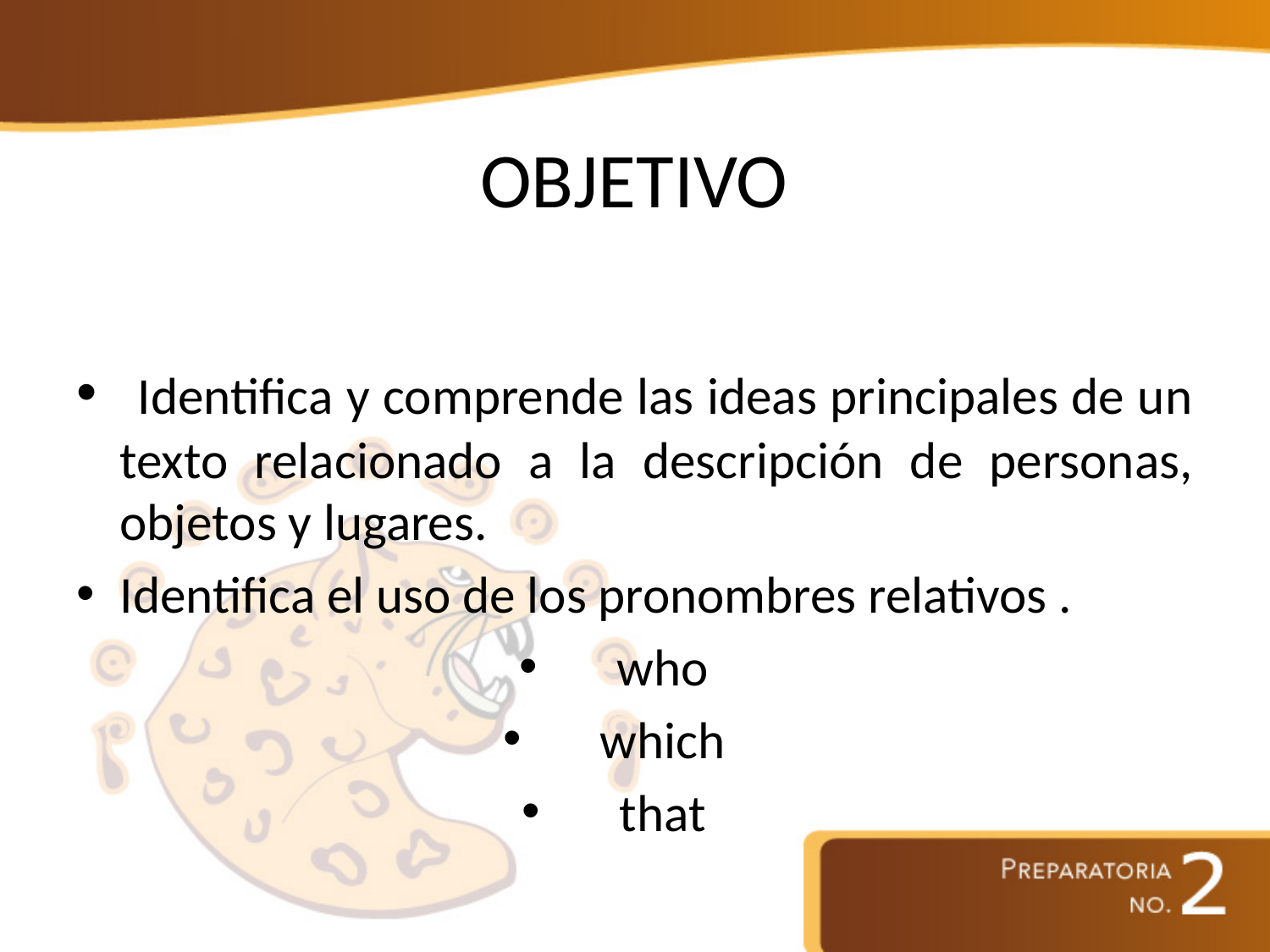

# OBJETIVO

 Identifica y comprende las ideas principales de un texto relacionado a la descripción de personas, objetos y lugares.
Identifica el uso de los pronombres relativos .
 who
 which
 that